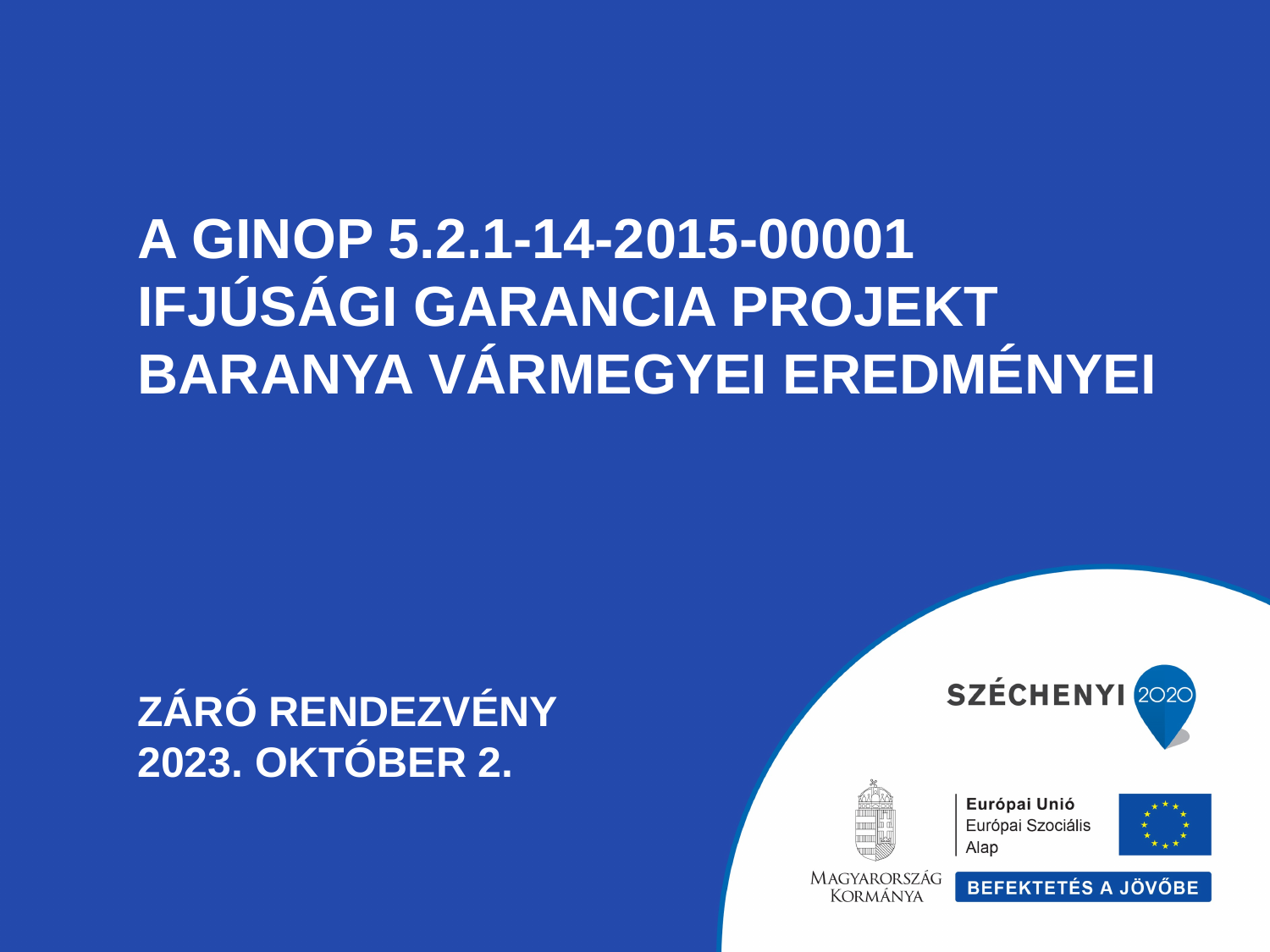

# A GINOP 5.2.1-14-2015-00001 Ifjúsági garancia Projekt Baranya vármegyei eredményei Záró rendezvény 2023. OKTÓBEr 2.